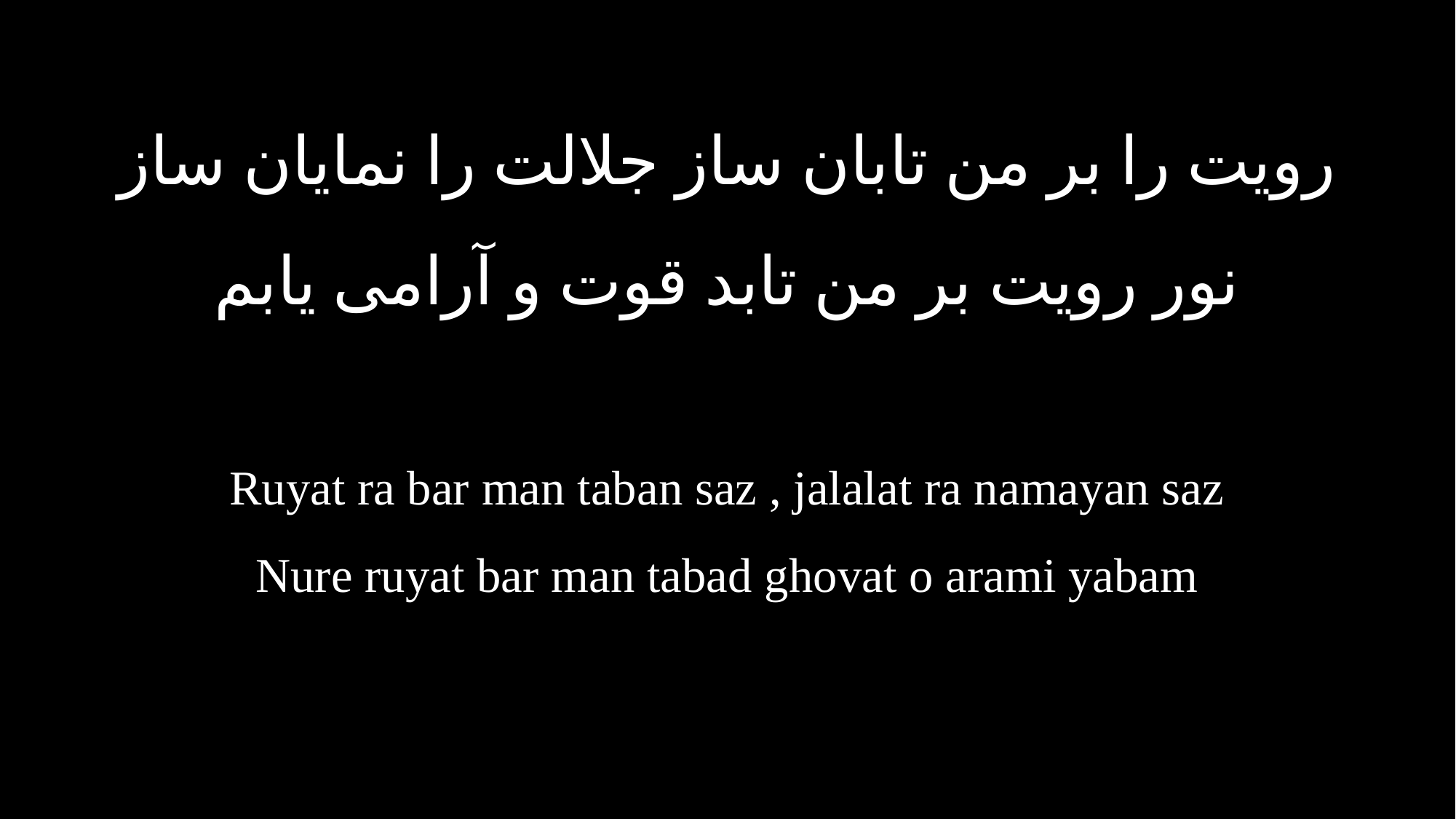

رویت را بر من تابان ساز جلالت را نمایان ساز
نور رویت بر من تابد قوت و آرامی یابم

Ruyat ra bar man taban saz , jalalat ra namayan saz
Nure ruyat bar man tabad ghovat o arami yabam